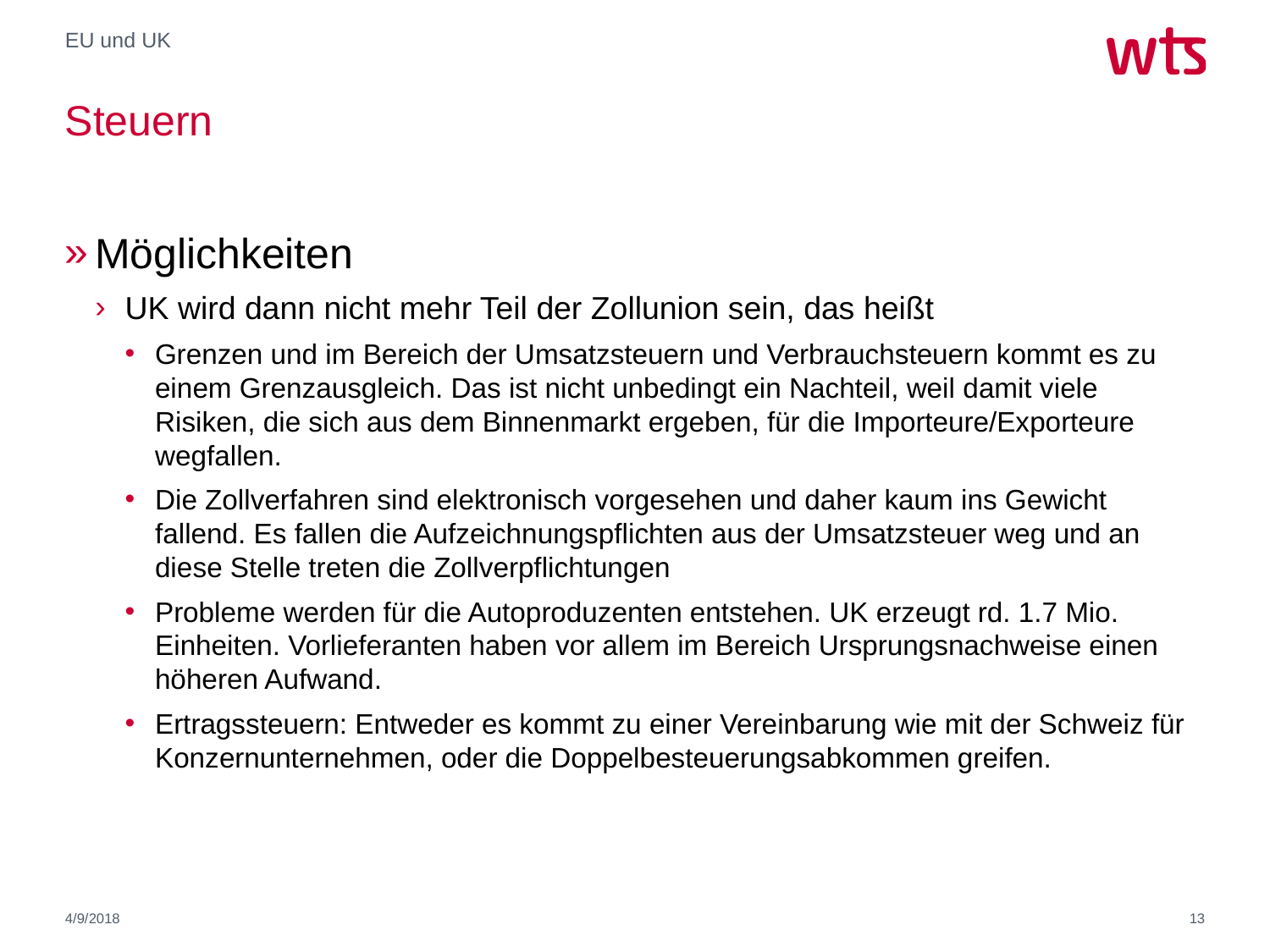

EU und UK
# Steuern
Möglichkeiten
UK wird dann nicht mehr Teil der Zollunion sein, das heißt
Grenzen und im Bereich der Umsatzsteuern und Verbrauchsteuern kommt es zu einem Grenzausgleich. Das ist nicht unbedingt ein Nachteil, weil damit viele Risiken, die sich aus dem Binnenmarkt ergeben, für die Importeure/Exporteure wegfallen.
Die Zollverfahren sind elektronisch vorgesehen und daher kaum ins Gewicht fallend. Es fallen die Aufzeichnungspflichten aus der Umsatzsteuer weg und an diese Stelle treten die Zollverpflichtungen
Probleme werden für die Autoproduzenten entstehen. UK erzeugt rd. 1.7 Mio. Einheiten. Vorlieferanten haben vor allem im Bereich Ursprungsnachweise einen höheren Aufwand.
Ertragssteuern: Entweder es kommt zu einer Vereinbarung wie mit der Schweiz für Konzernunternehmen, oder die Doppelbesteuerungsabkommen greifen.

4/9/2018
13